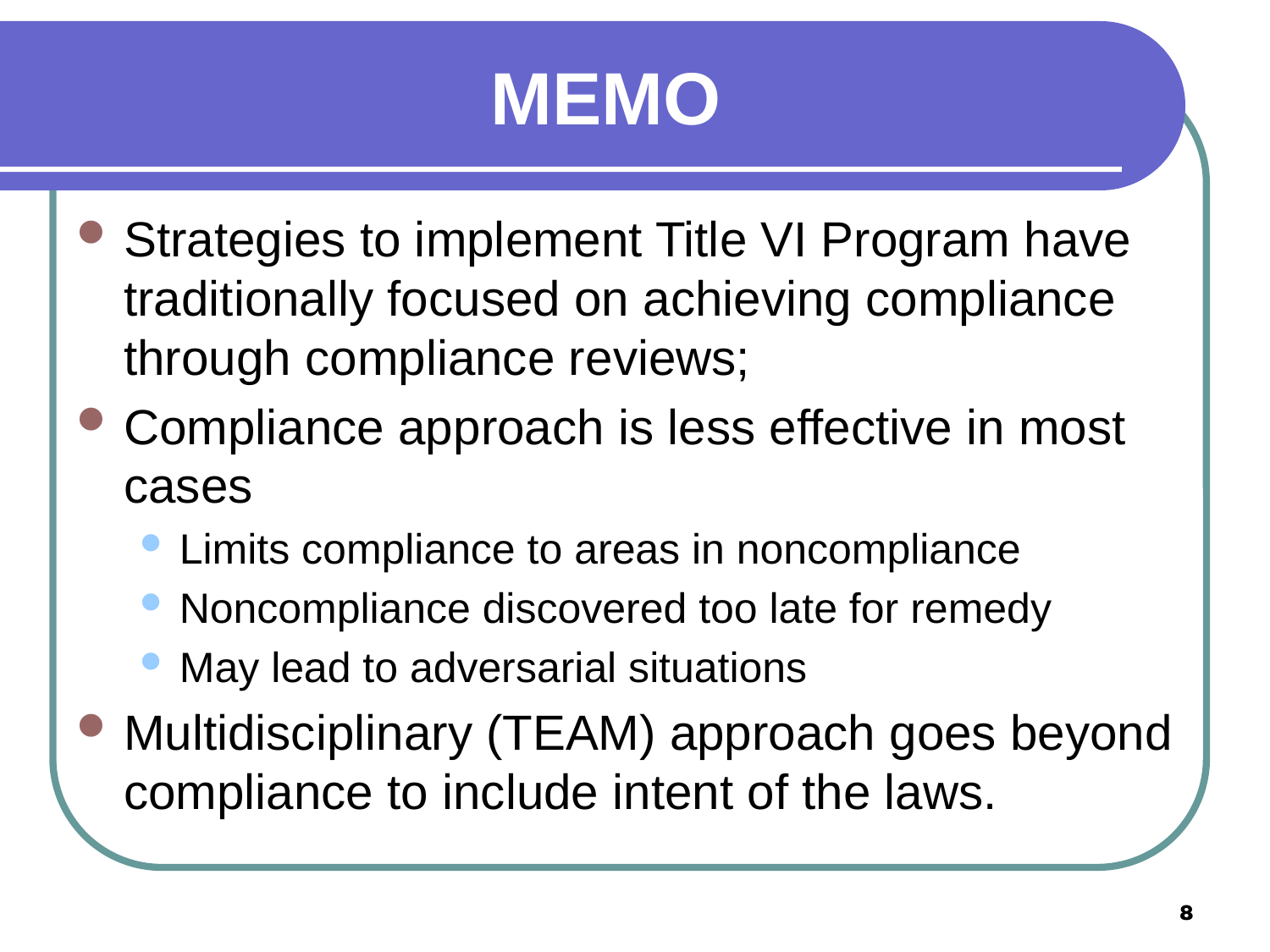

# MEMO
Strategies to implement Title VI Program have traditionally focused on achieving compliance through compliance reviews;
Compliance approach is less effective in most cases
Limits compliance to areas in noncompliance
Noncompliance discovered too late for remedy
May lead to adversarial situations
Multidisciplinary (TEAM) approach goes beyond compliance to include intent of the laws.

8